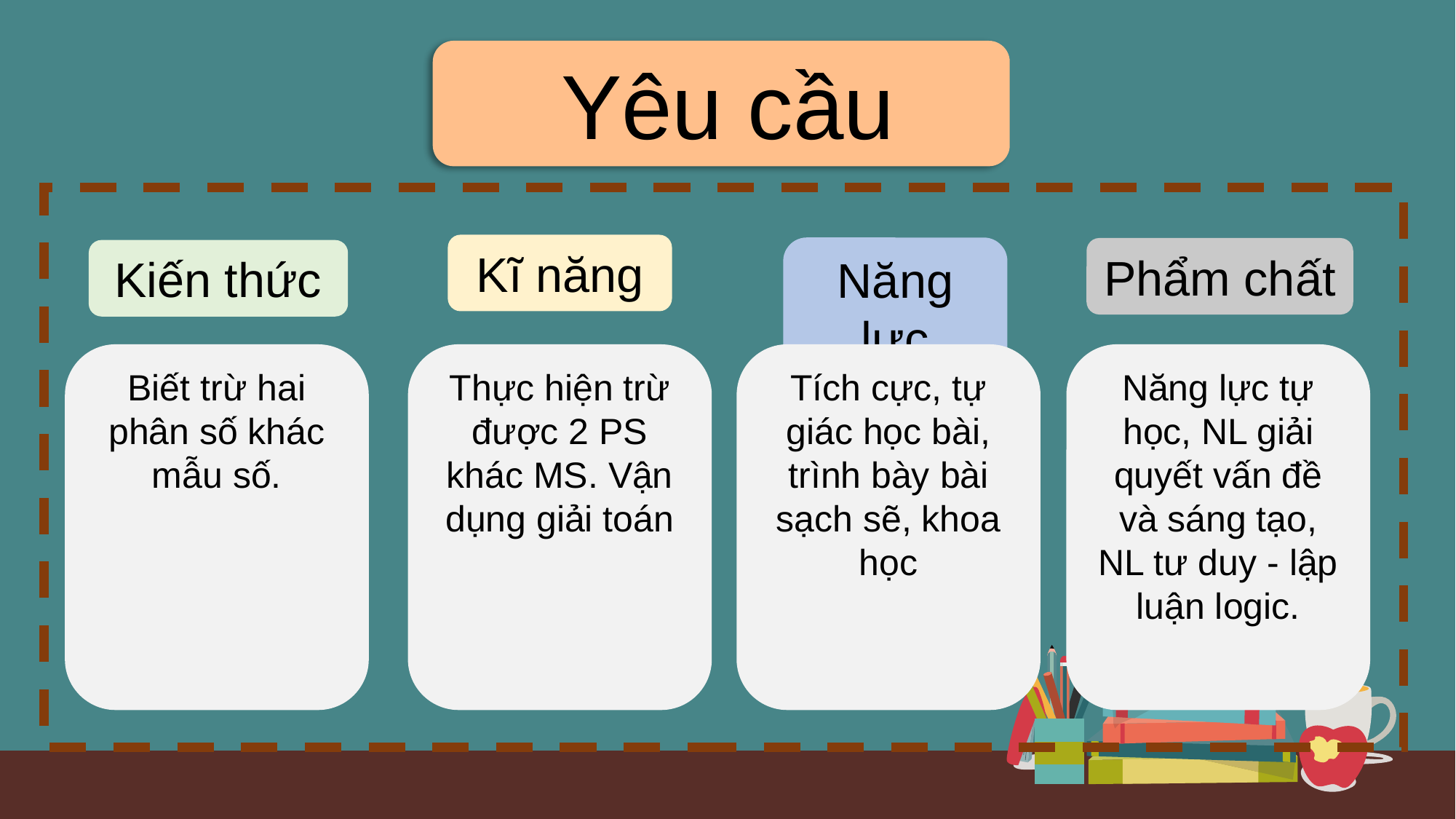

Yêu cầu

Kĩ năng
Năng lực
Phẩm chất
Kiến thức
Biết trừ hai phân số khác mẫu số.
Thực hiện trừ được 2 PS khác MS. Vận dụng giải toán
Tích cực, tự giác học bài, trình bày bài sạch sẽ, khoa học
Năng lực tự học, NL giải quyết vấn đề và sáng tạo, NL tư duy - lập luận logic.